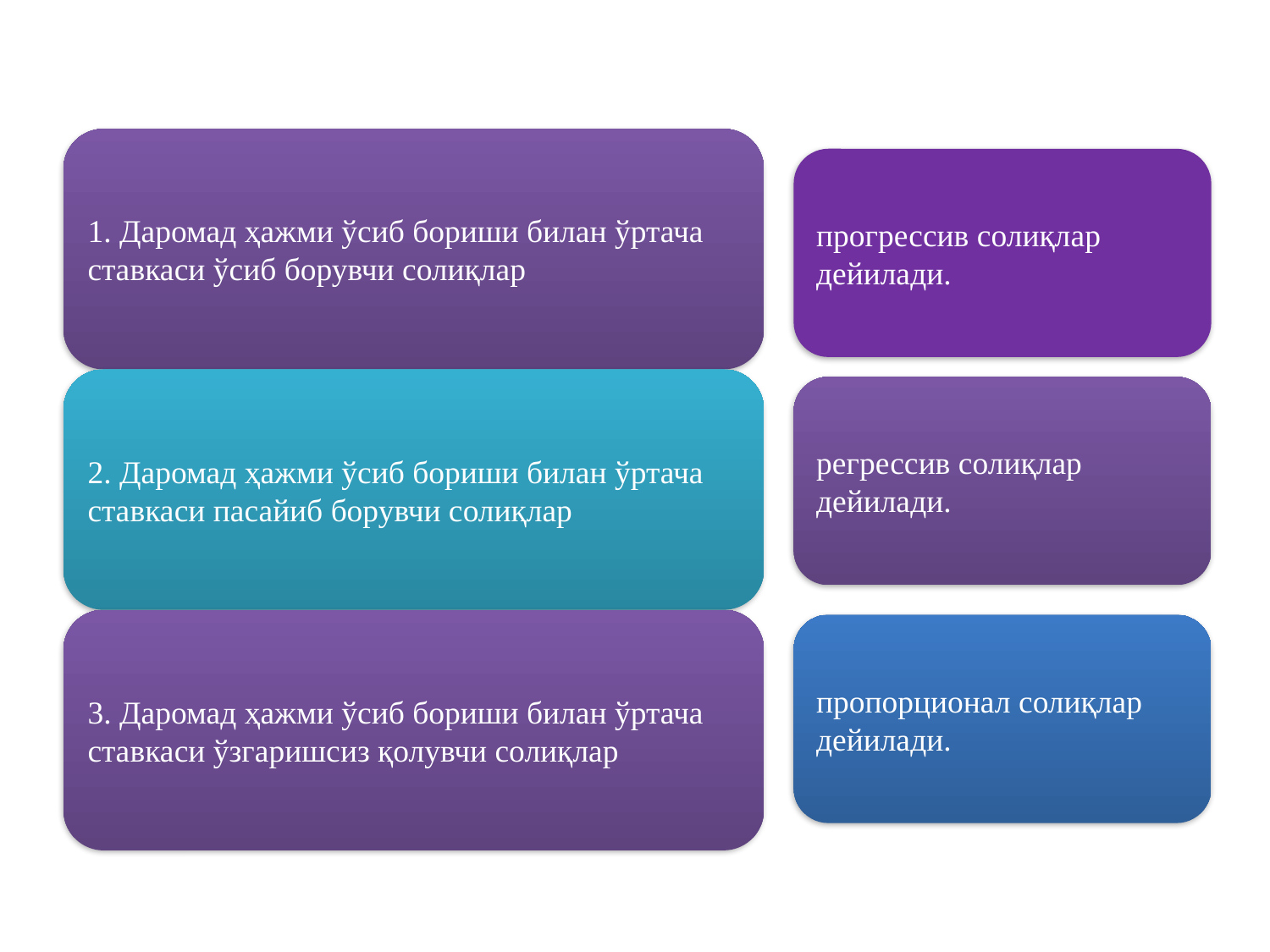

1. Даромад ҳажми ўсиб бориши билан ўртача ставкаси ўсиб борувчи солиқлар
2. Даромад ҳажми ўсиб бориши билан ўртача ставкаси пасайиб борувчи солиқлар
3. Даромад ҳажми ўсиб бориши билан ўртача ставкаси ўзгаришсиз қолувчи солиқлар
прогрессив солиқлар дейилади.
регрессив солиқлар дейилади.
пропорционал солиқлар дейилади.